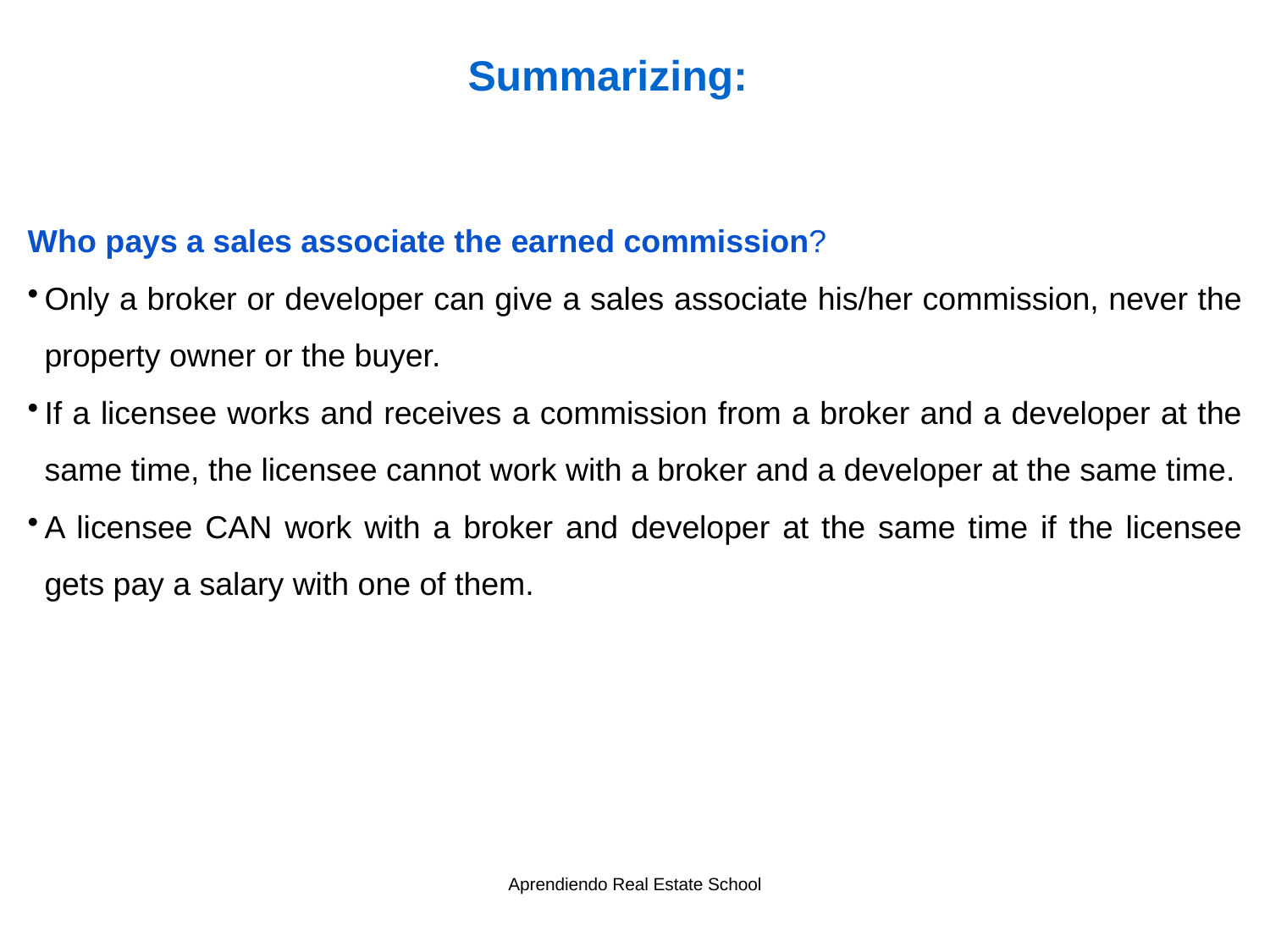

Summarizing:
Who pays a sales associate the earned commission?
Only a broker or developer can give a sales associate his/her commission, never the property owner or the buyer.
If a licensee works and receives a commission from a broker and a developer at the same time, the licensee cannot work with a broker and a developer at the same time.
A licensee CAN work with a broker and developer at the same time if the licensee gets pay a salary with one of them.
Aprendiendo Real Estate School